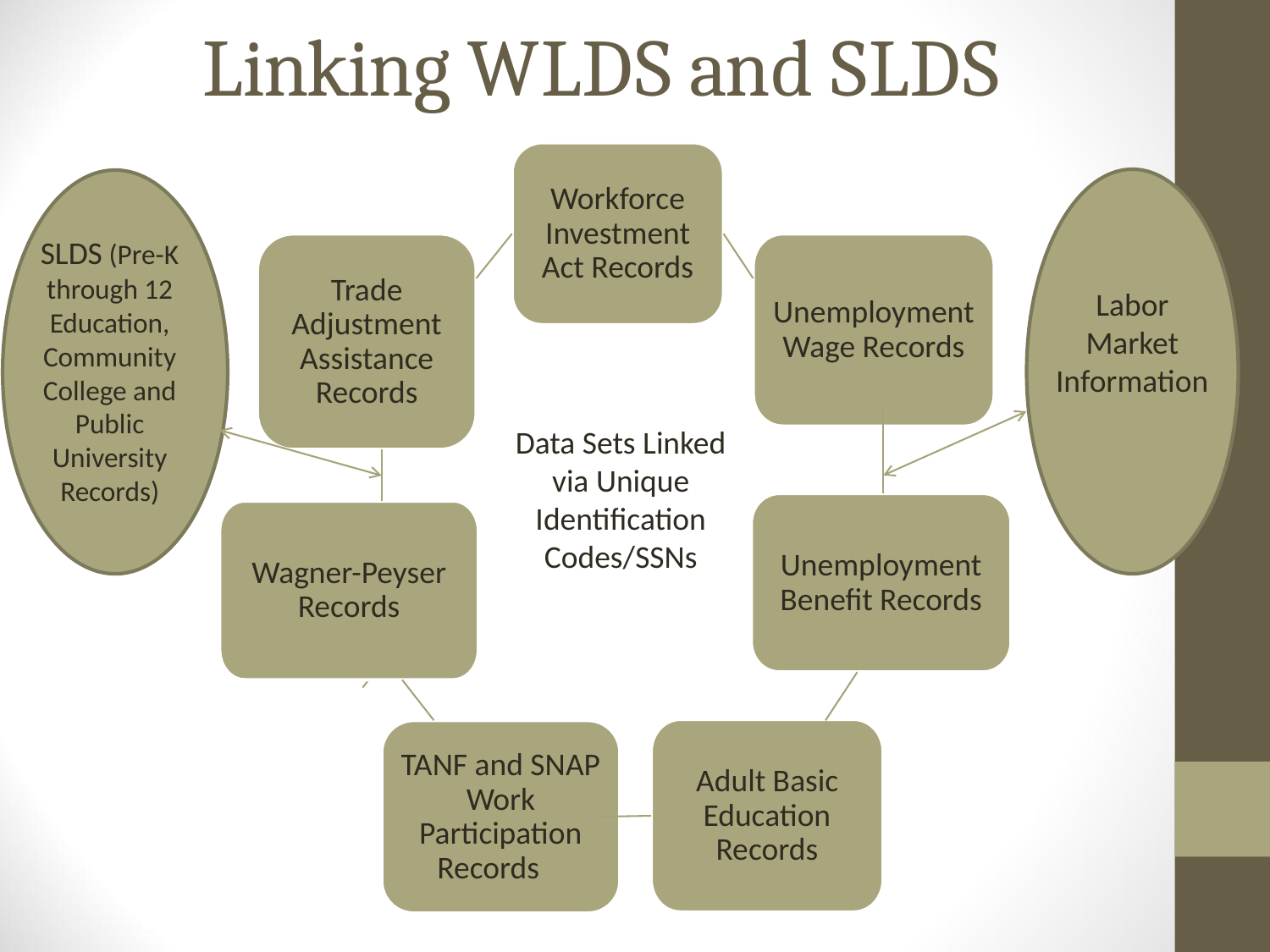

# Linking WLDS and SLDS
Workforce Investment Act Records

SLDS (Pre-K through 12 Education, Community College and Public University Records)
Trade Adjustment Assistance Records
Unemployment Wage Records
Labor Market Information
Data Sets Linked via Unique Identification Codes/SSNs
Unemployment Benefit Records
Wagner-Peyser Records

Adult Basic Education Records
TANF and SNAP Work Participation Records